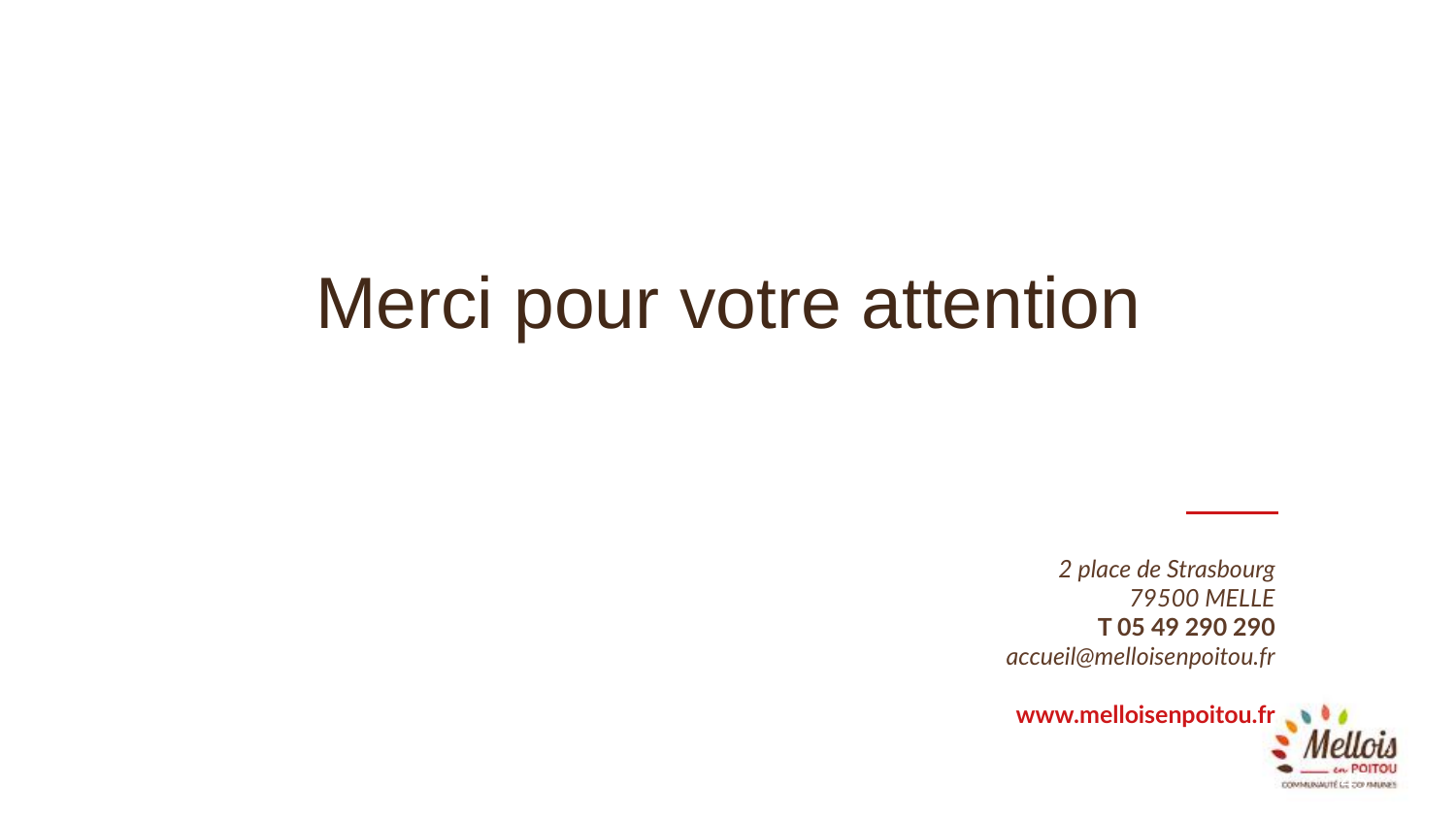

Merci pour votre attention
2 place de Strasbourg
79500 MELLE
T 05 49 290 290
accueil@melloisenpoitou.fr

www.melloisenpoitou.fr
Bureau communautaire - 19 octobre 2023
45